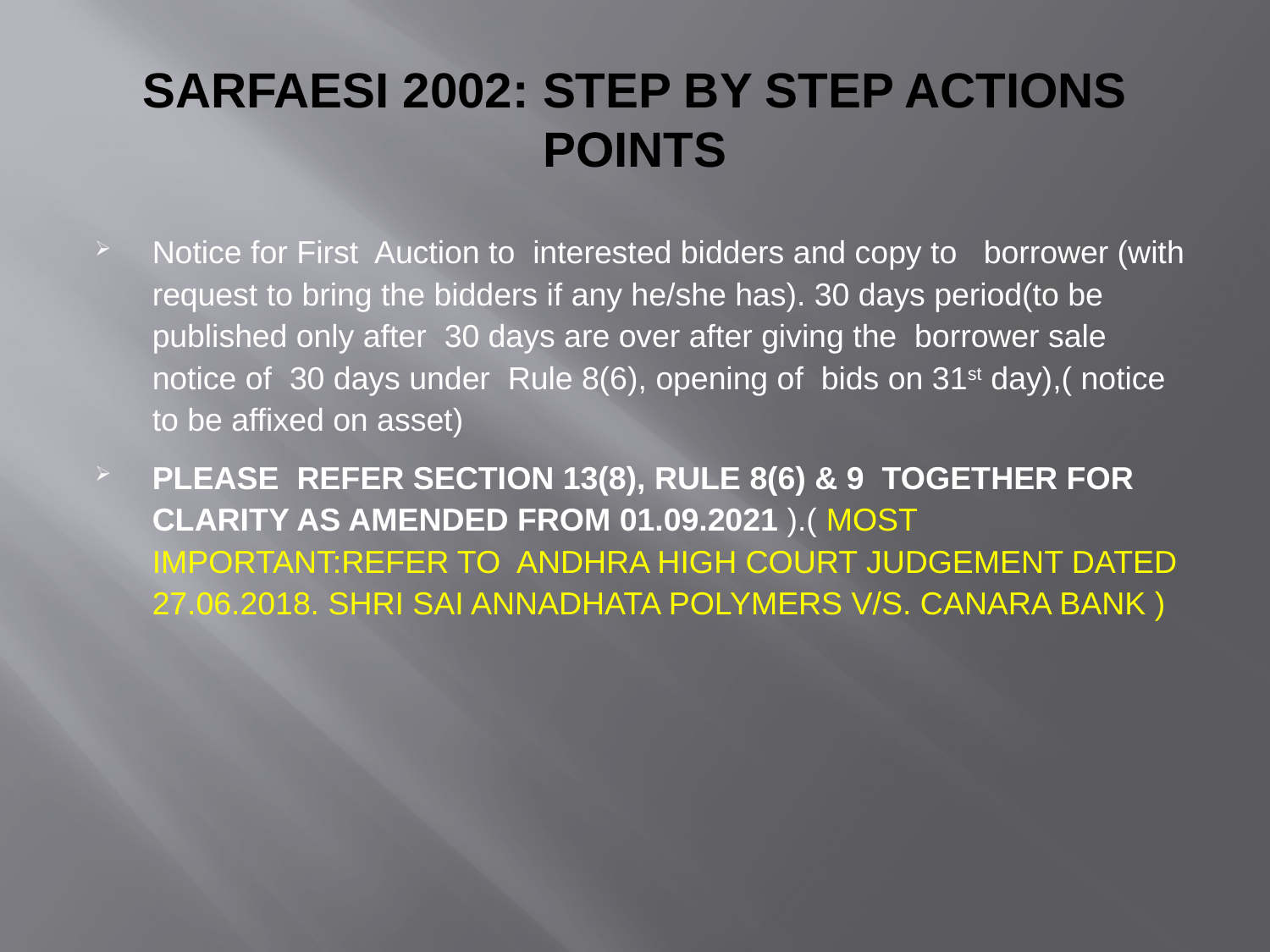

# SARFAESI 2002: STEP BY STEP ACTIONS POINTS
Notice for First  Auction to  interested bidders and copy to   borrower (with request to bring the bidders if any he/she has). 30 days period(to be published only after  30 days are over after giving the  borrower sale notice of  30 days under  Rule 8(6), opening of  bids on 31st day),( notice to be affixed on asset)
PLEASE  REFER SECTION 13(8), RULE 8(6) & 9  TOGETHER FOR CLARITY AS AMENDED FROM 01.09.2021 ).( MOST IMPORTANT:REFER TO  ANDHRA HIGH COURT JUDGEMENT DATED 27.06.2018. SHRI SAI ANNADHATA POLYMERS V/S. CANARA BANK )